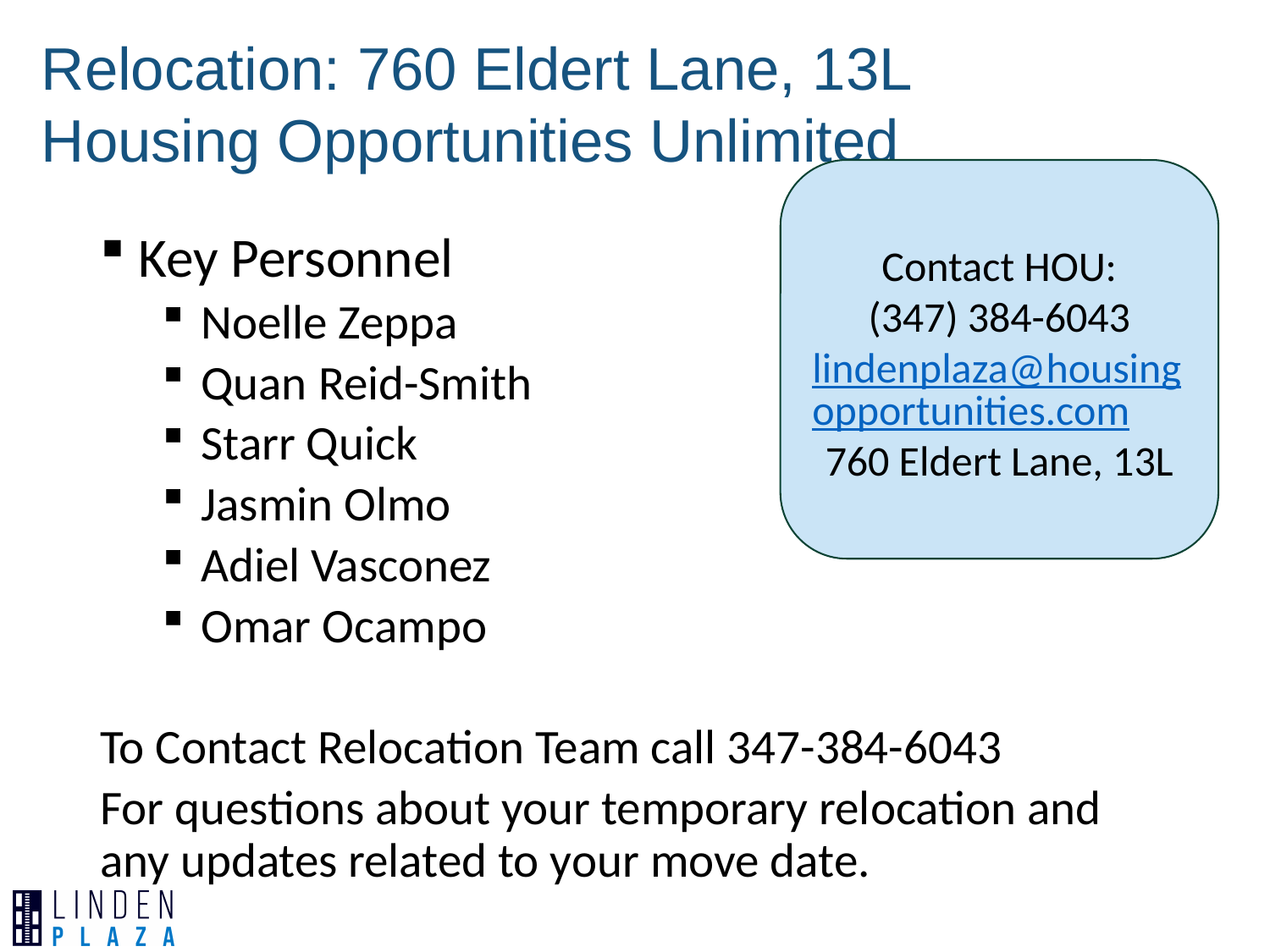

Relocation: 760 Eldert Lane, 13L
Housing Opportunities Unlimited
Contact HOU:
(347) 384-6043
lindenplaza@housingopportunities.com
760 Eldert Lane, 13L

Key Personnel
Noelle Zeppa
Quan Reid-Smith
Starr Quick
Jasmin Olmo
Adiel Vasconez
Omar Ocampo

To Contact Relocation Team call 347-384-6043
For questions about your temporary relocation and any updates related to your move date.